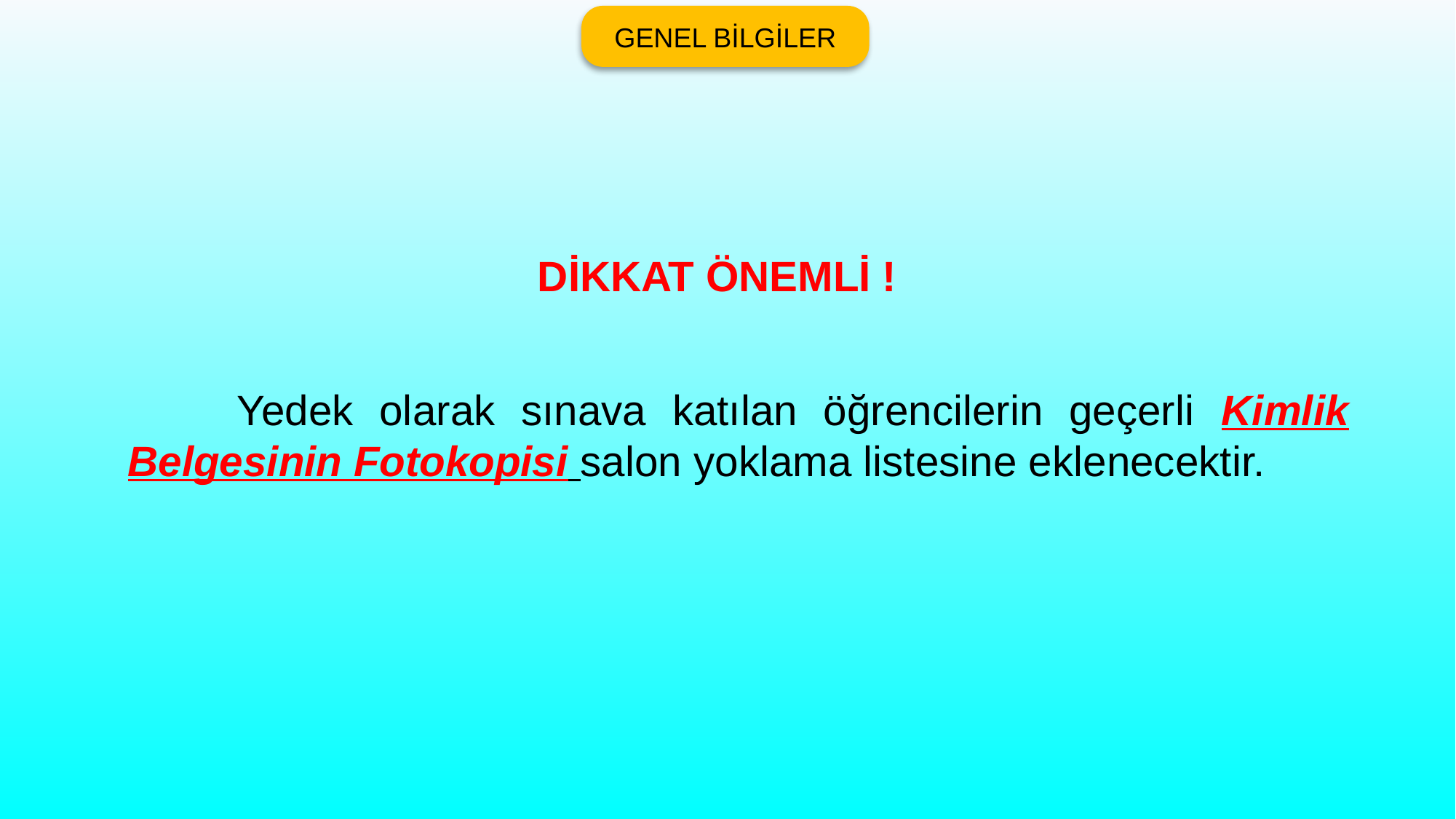

GENEL BİLGİLER
DİKKAT ÖNEMLİ !
	Yedek olarak sınava katılan öğrencilerin geçerli Kimlik Belgesinin Fotokopisi salon yoklama listesine eklenecektir.